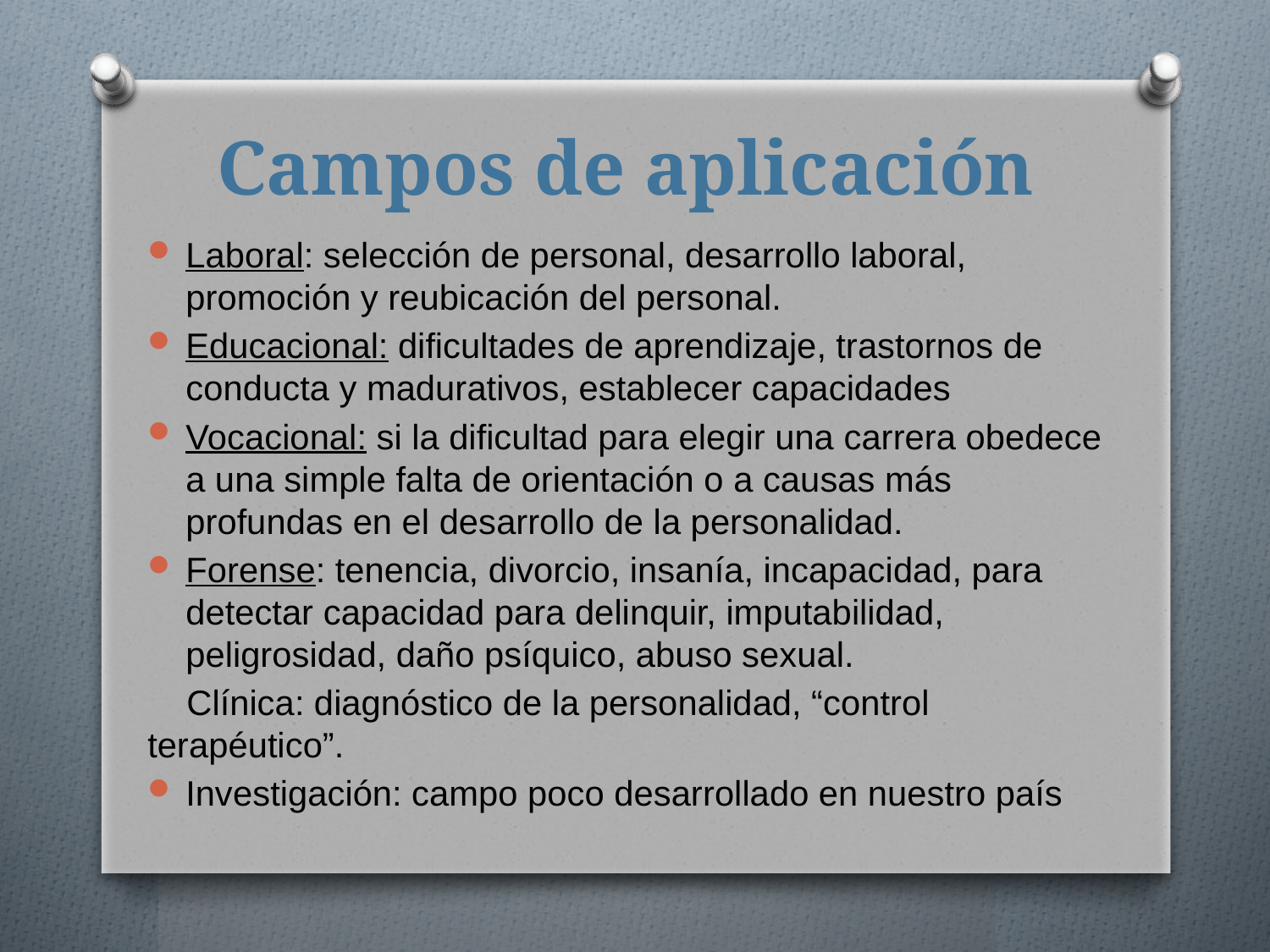

# Campos de aplicación
Laboral: selección de personal, desarrollo laboral, promoción y reubicación del personal.
Educacional: dificultades de aprendizaje, trastornos de conducta y madurativos, establecer capacidades
Vocacional: si la dificultad para elegir una carrera obedece a una simple falta de orientación o a causas más profundas en el desarrollo de la personalidad.
Forense: tenencia, divorcio, insanía, incapacidad, para detectar capacidad para delinquir, imputabilidad, peligrosidad, daño psíquico, abuso sexual.
    Clínica: diagnóstico de la personalidad, “control terapéutico”.
Investigación: campo poco desarrollado en nuestro país